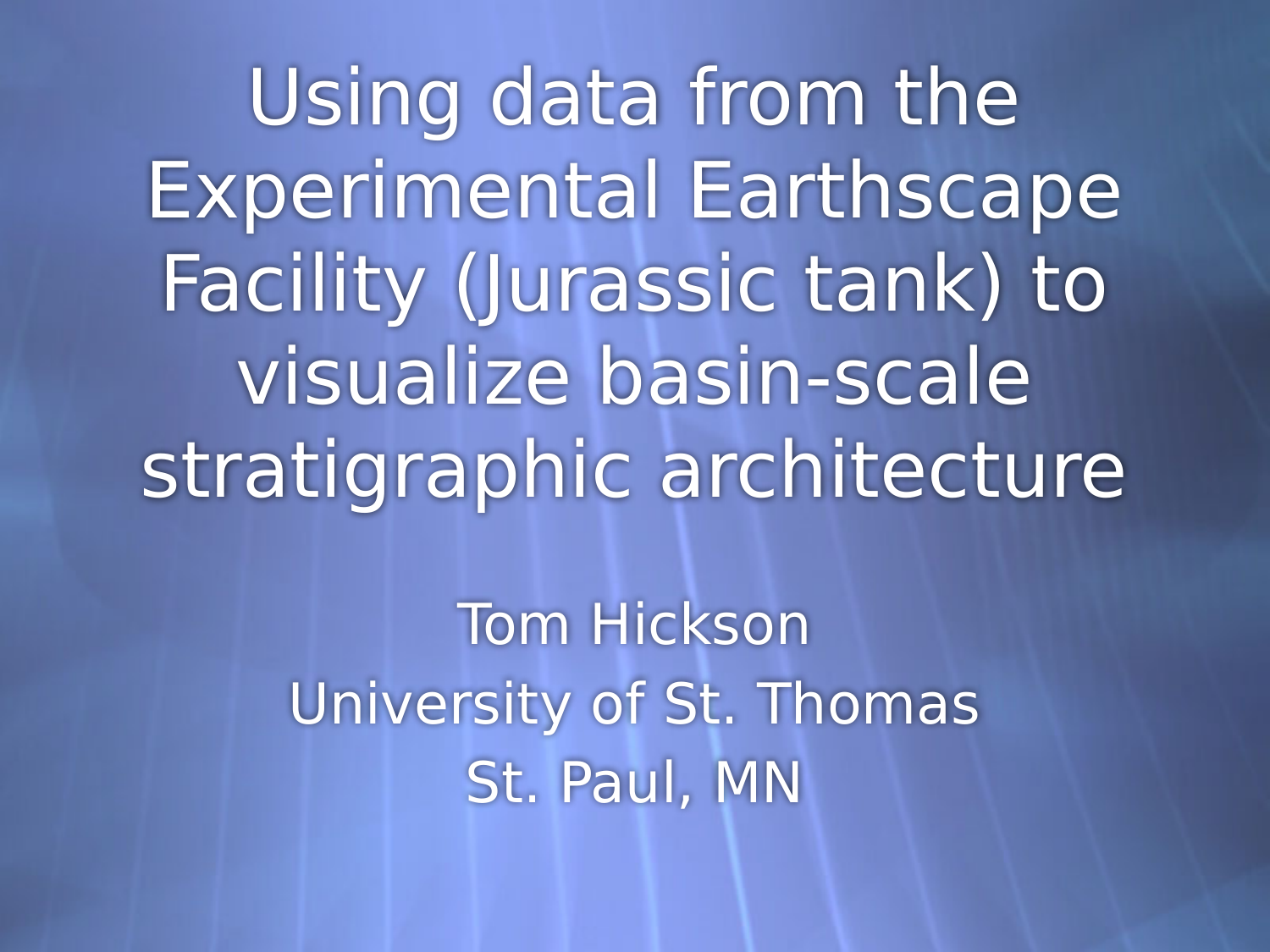

# Using data from the Experimental Earthscape Facility (Jurassic tank) to visualize basin-scale stratigraphic architecture
Tom Hickson
University of St. Thomas
St. Paul, MN